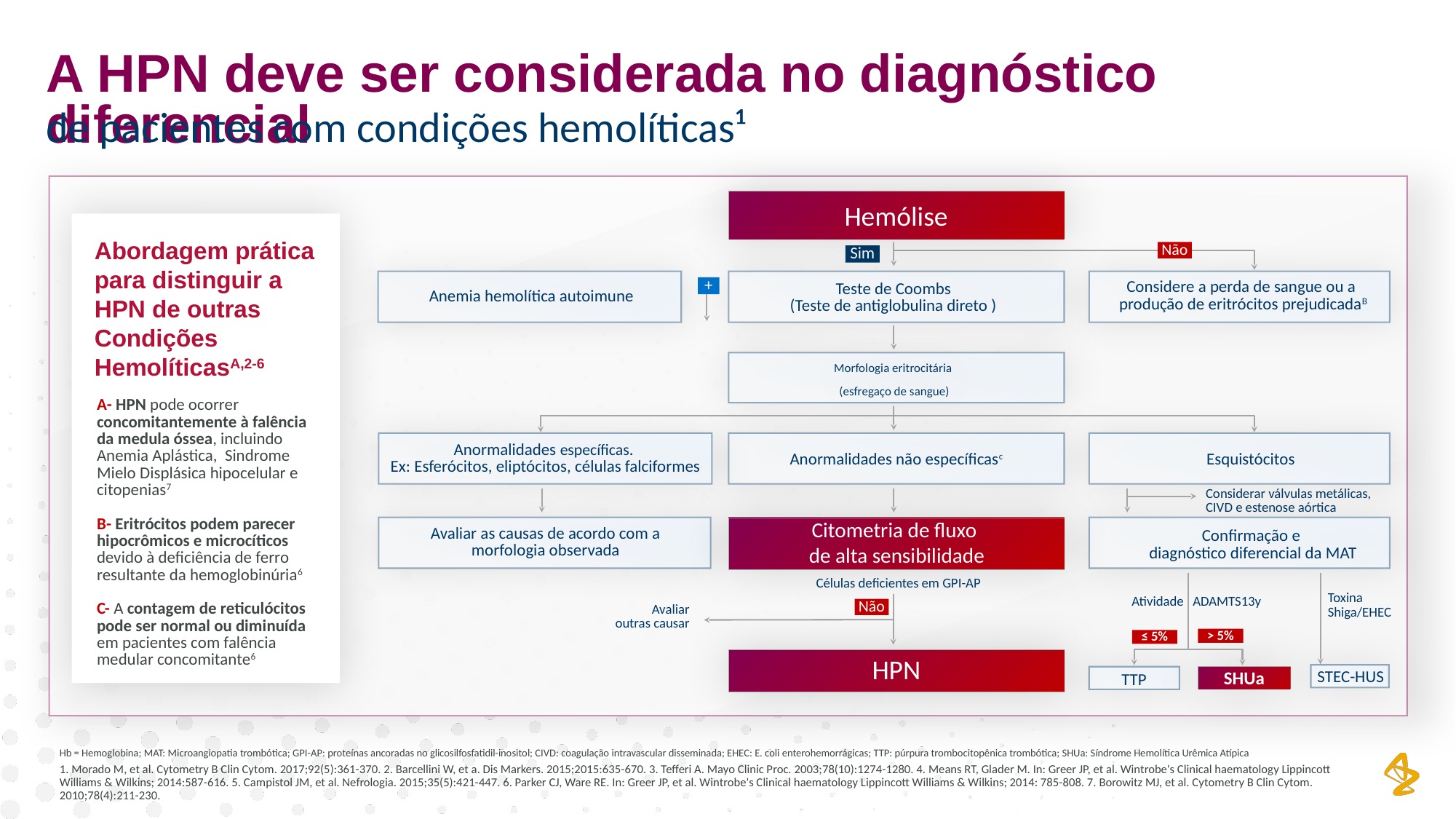

A HPN deve ser considerada no diagnóstico diferencial
de pacientes com condições hemolíticas¹

Hemólise
Não
Sim

+
Considere a perda de sangue ou a
produção de eritrócitos prejudicadaB
Teste de Coombs
(Teste de antiglobulina direto )
Anemia hemolítica autoimune

Morfologia eritrocitária
(esfregaço de sangue)

Anormalidades específicas.
Ex: Esferócitos, eliptócitos, células falciformes
Esquistócitos
Anormalidades não específicasc
Considerar válvulas metálicas, CIVD e estenose aórtica
Citometria de fluxo
 de alta sensibilidade

Avaliar as causas de acordo com a morfologia observada
Confirmação e
diagnóstico diferencial da MAT
Células deficientes em GPI-AP
Toxina   Shiga/EHEC
Atividade   ADAMTS13y
Não
Avaliar
outras causar
> 5%
≤ 5%

HPN

SHUa

STEC-HUS
TTP

Abordagem prática para distinguir a HPN de outras Condições HemolíticasA,2-6
A- HPN pode ocorrer concomitantemente à falência da medula óssea, incluindo Anemia Aplástica,  Sindrome Mielo Displásica hipocelular e citopenias7

B- Eritrócitos podem parecer hipocrômicos e microcíticos devido à deficiência de ferro resultante da hemoglobinúria6

C- A contagem de reticulócitos pode ser normal ou diminuída em pacientes com falência medular concomitante6
Hb = Hemoglobina; MAT: Microangiopatia trombótica; GPI-AP: proteínas ancoradas no glicosilfosfatidil-inositol; CIVD: coagulação intravascular disseminada; EHEC: E. coli enterohemorrágicas; TTP: púrpura trombocitopênica trombótica; SHUa: Síndrome Hemolítica Urêmica Atípica
1. Morado M, et al. Cytometry B Clin Cytom. 2017;92(5):361-370. 2. Barcellini W, et a. Dis Markers. 2015;2015:635-670. 3. Tefferi A. Mayo Clinic Proc. 2003;78(10):1274-1280. 4. Means RT, Glader M. In: Greer JP, et al. Wintrobe's Clinical haematology Lippincott Williams & Wilkins; 2014:587-616. 5. Campistol JM, et al. Nefrologia. 2015;35(5):421-447. 6. Parker CJ, Ware RE. In: Greer JP, et al. Wintrobe's Clinical haematology Lippincott Williams & Wilkins; 2014: 785-808. 7. Borowitz MJ, et al. Cytometry B Clin Cytom. 2010;78(4):211-230.